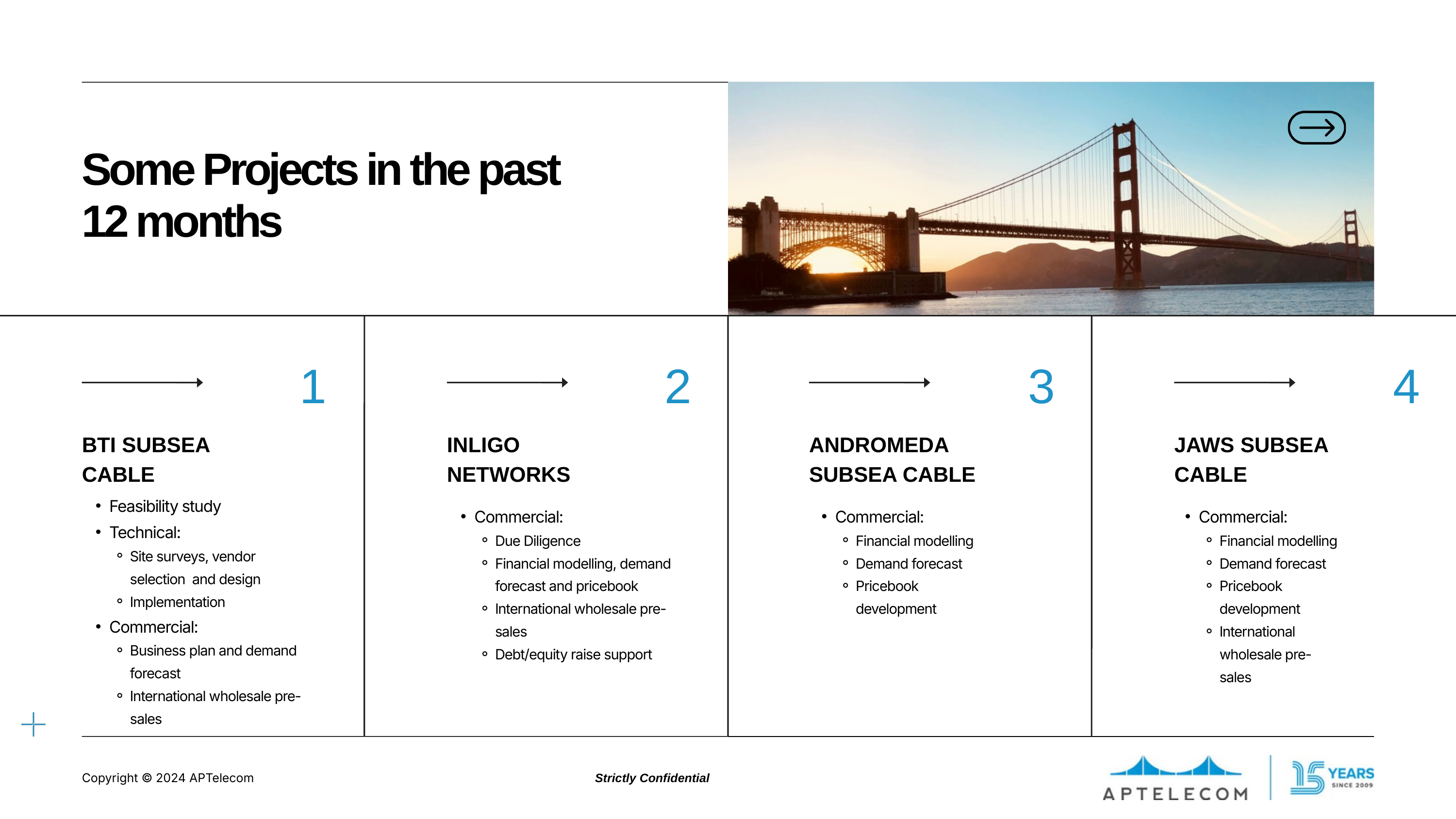

Some Projects in the past 12 months

1
2
3
4

BTI SUBSEA CABLE
INLIGO NETWORKS
ANDROMEDA SUBSEA CABLE
JAWS SUBSEA CABLE
Feasibility study
Technical:
Site surveys, vendor selection  and design
Implementation
Commercial:
Business plan and demand  forecast
International wholesale pre-  sales
Commercial:
Due Diligence
Financial modelling, demand  forecast and pricebook
International wholesale pre-  sales
Debt/equity raise support
Commercial:
Financial modelling
Demand forecast
Pricebook development
Commercial:
Financial modelling
Demand forecast
Pricebook development
International wholesale pre-  sales

Copyright © 2024 APTelecom
Strictly Confidential